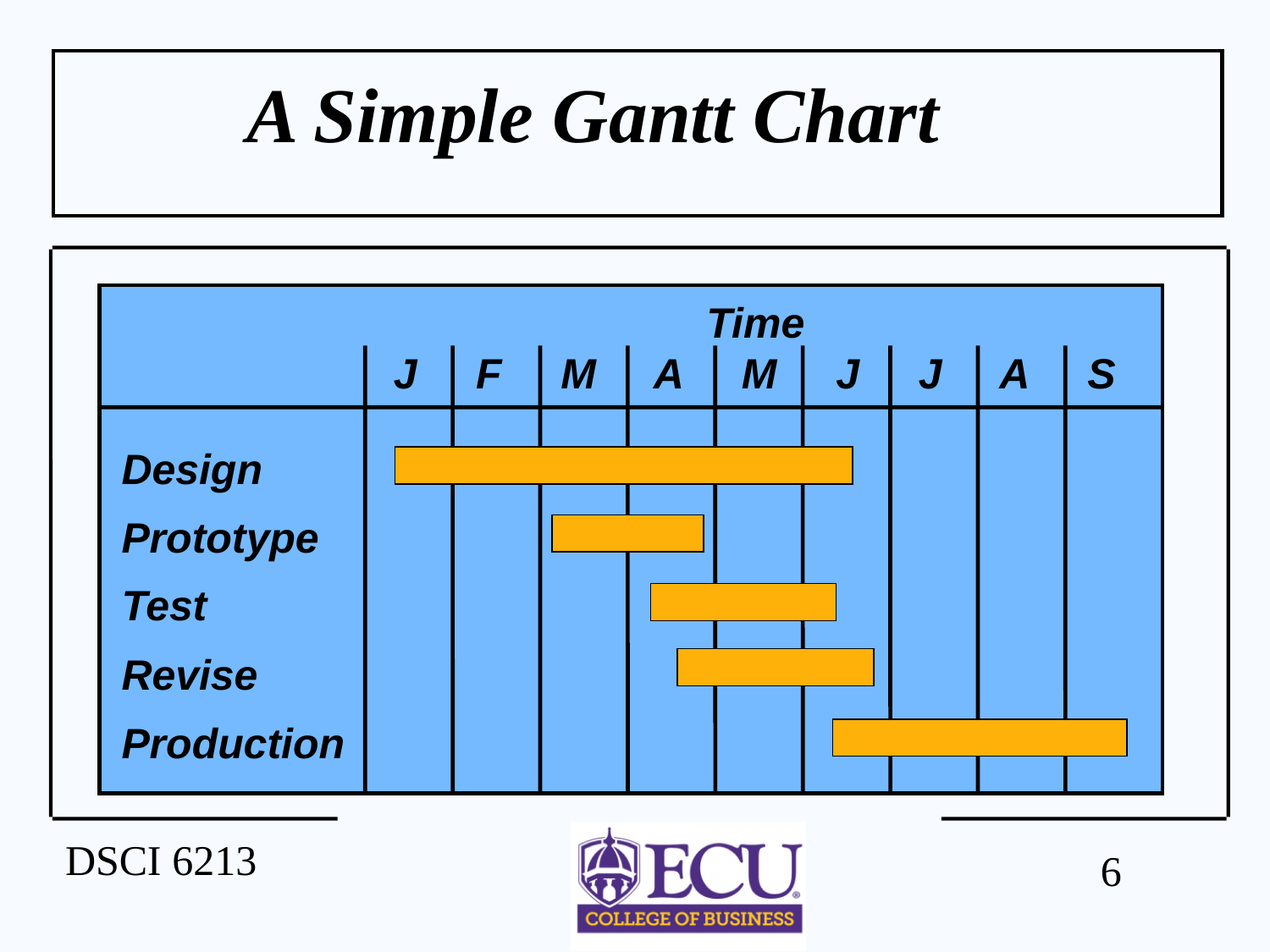

# A Simple Gantt Chart

Time
J     F     M     A     M     J     J     A     S

Design
Prototype
Test
Revise
Production